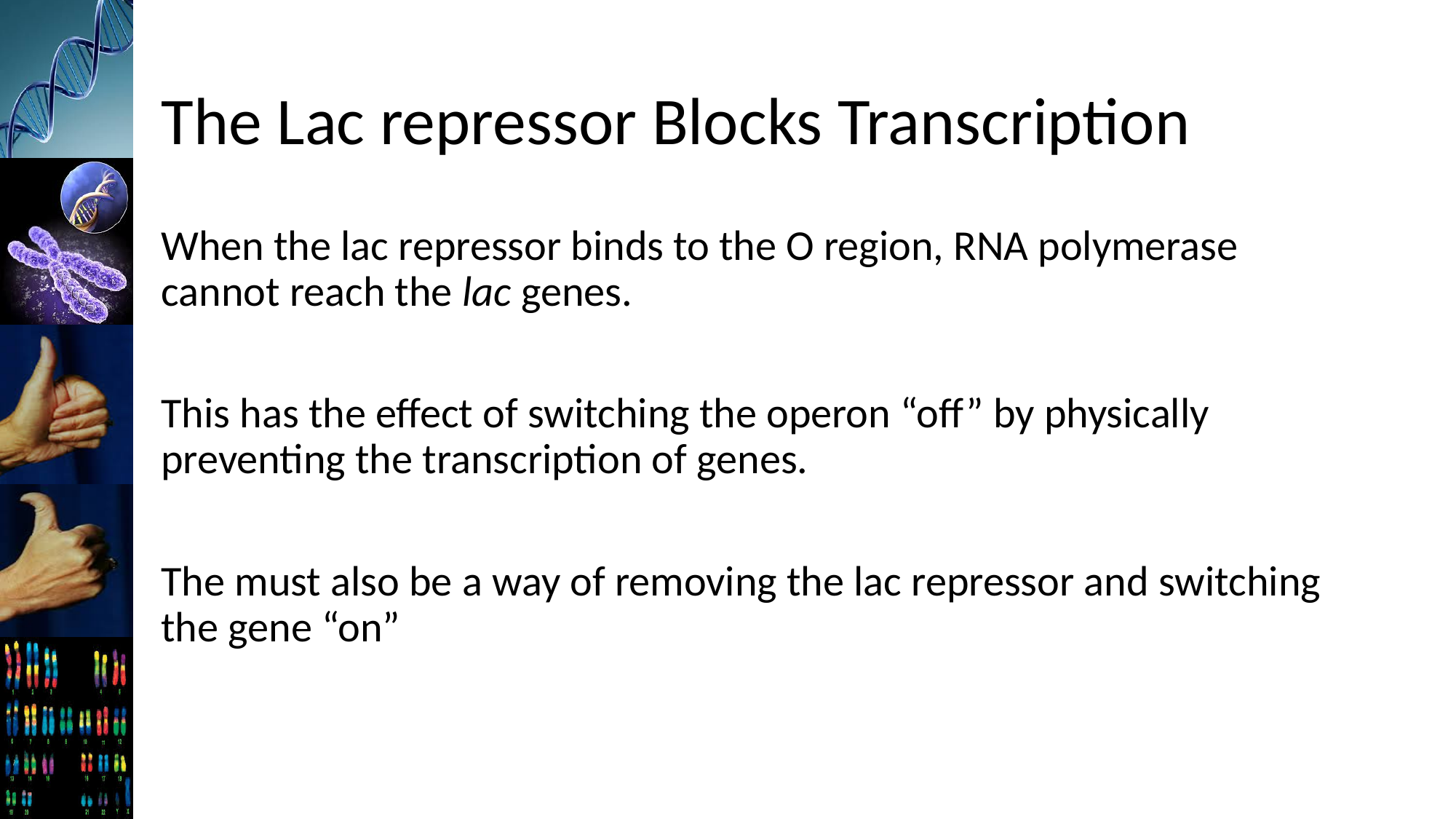

# The Lac repressor Blocks Transcription
When the lac repressor binds to the O region, RNA polymerase cannot reach the lac genes.

This has the effect of switching the operon “off” by physically preventing the transcription of genes.

The must also be a way of removing the lac repressor and switching the gene “on”